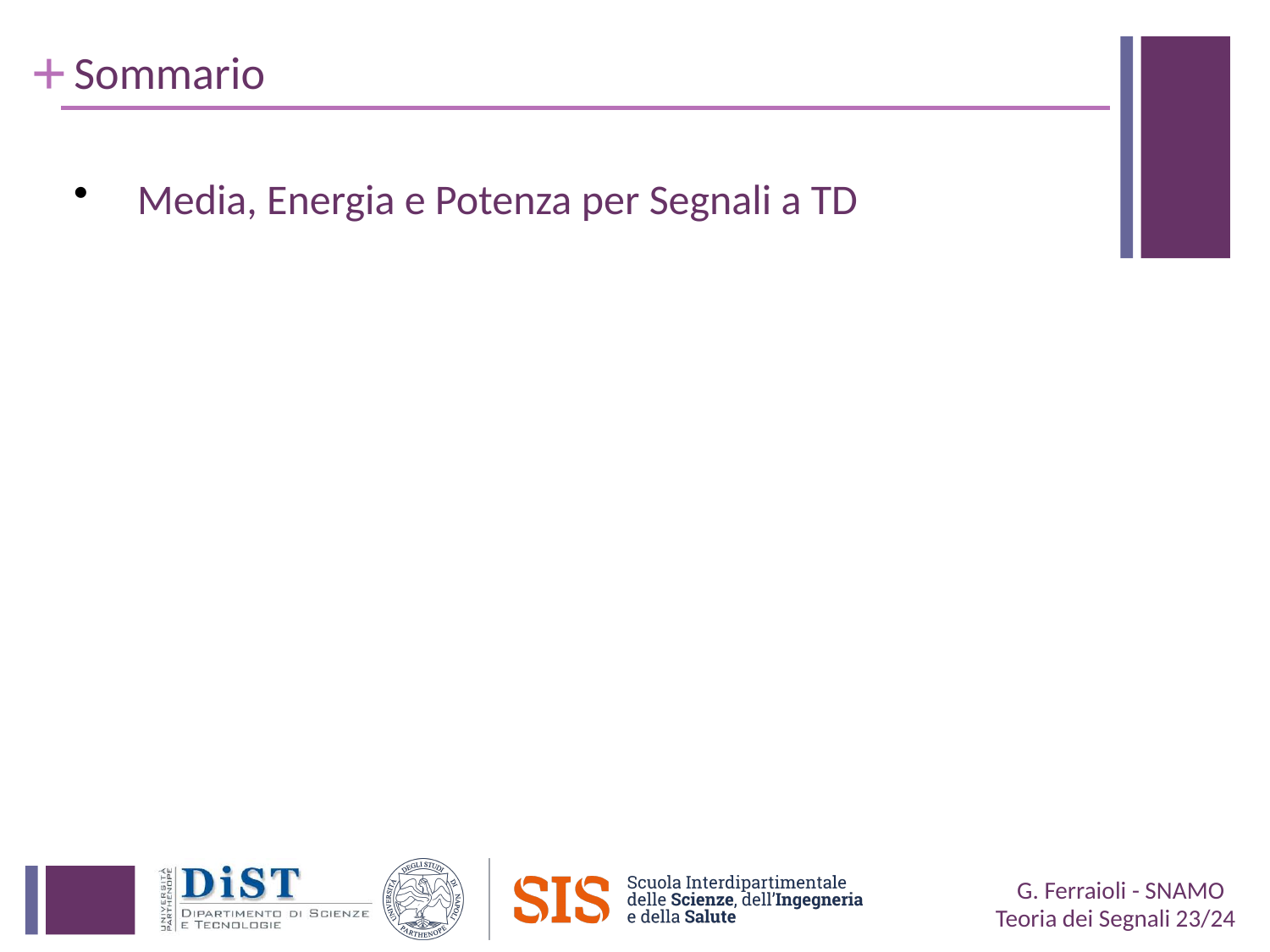

# Sommario
Media, Energia e Potenza per Segnali a TD